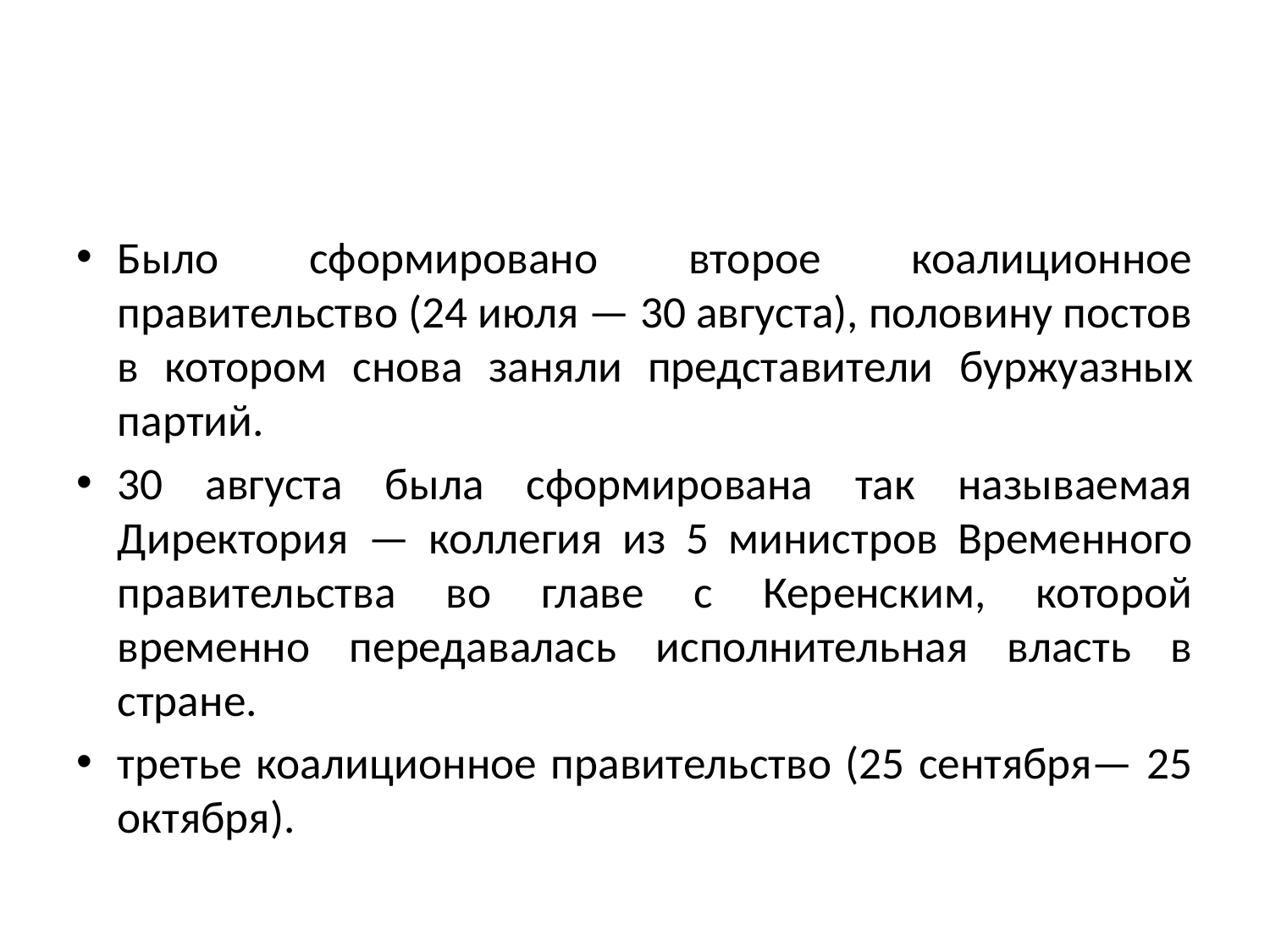

#
Было сформировано второе коалиционное правительство (24 июля — 30 августа), половину постов в котором снова заняли представите­ли буржуазных партий.
30 августа была сформирована так называемая Директория — коллегия из 5 министров Временного правительства во главе с Керенским, которой временно передавалась исполнительная власть в стране.
третье коалиционное правительство (25 сентября— 25 октября).